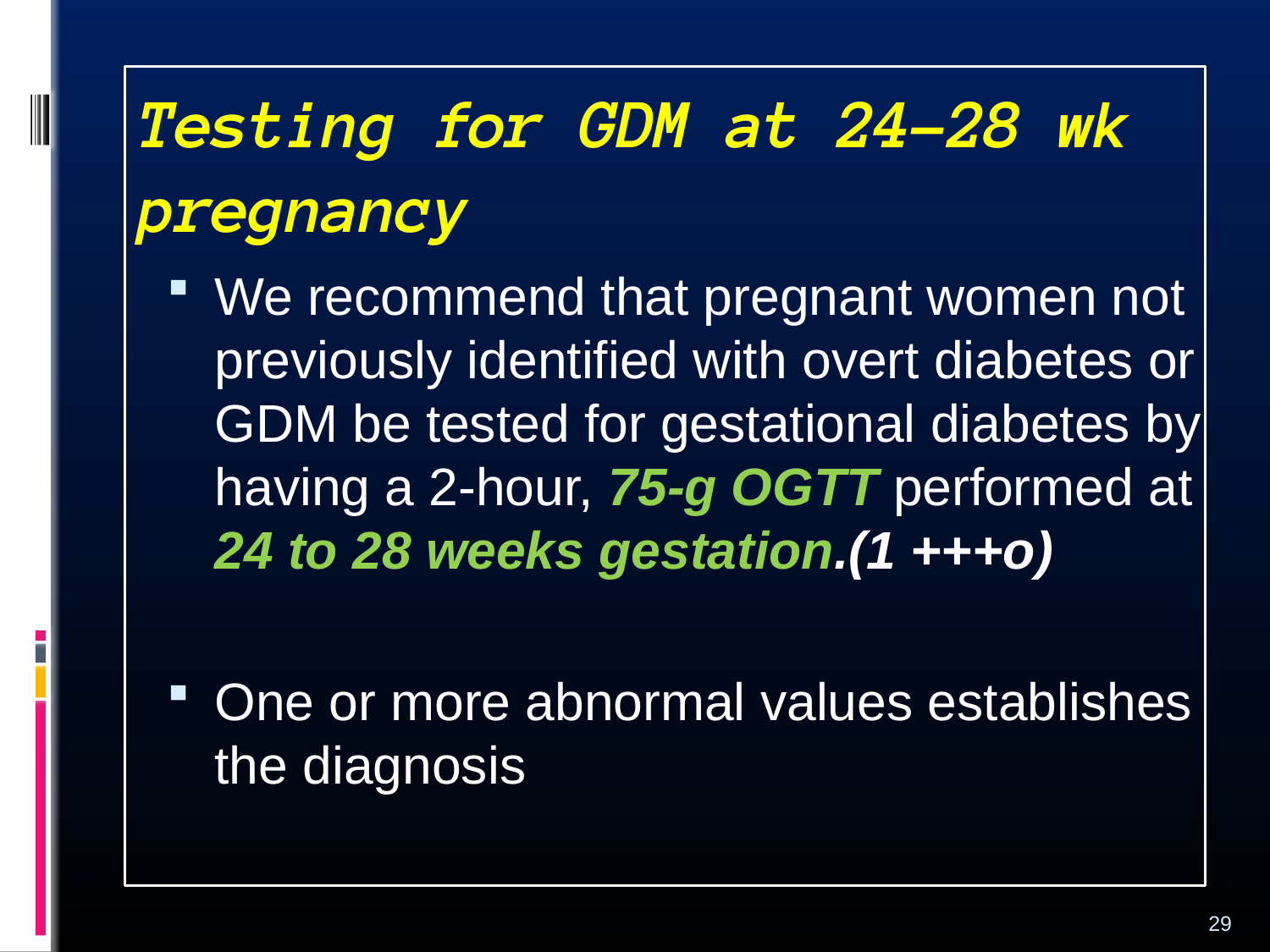

# Testing for GDM at 24-28 wk pregnancy
We recommend that pregnant women not previously identified with overt diabetes or GDM be tested for gestational diabetes by having a 2-hour, 75-g OGTT performed at 24 to 28 weeks gestation.(1 +++o)

One or more abnormal values establishes the diagnosis
29